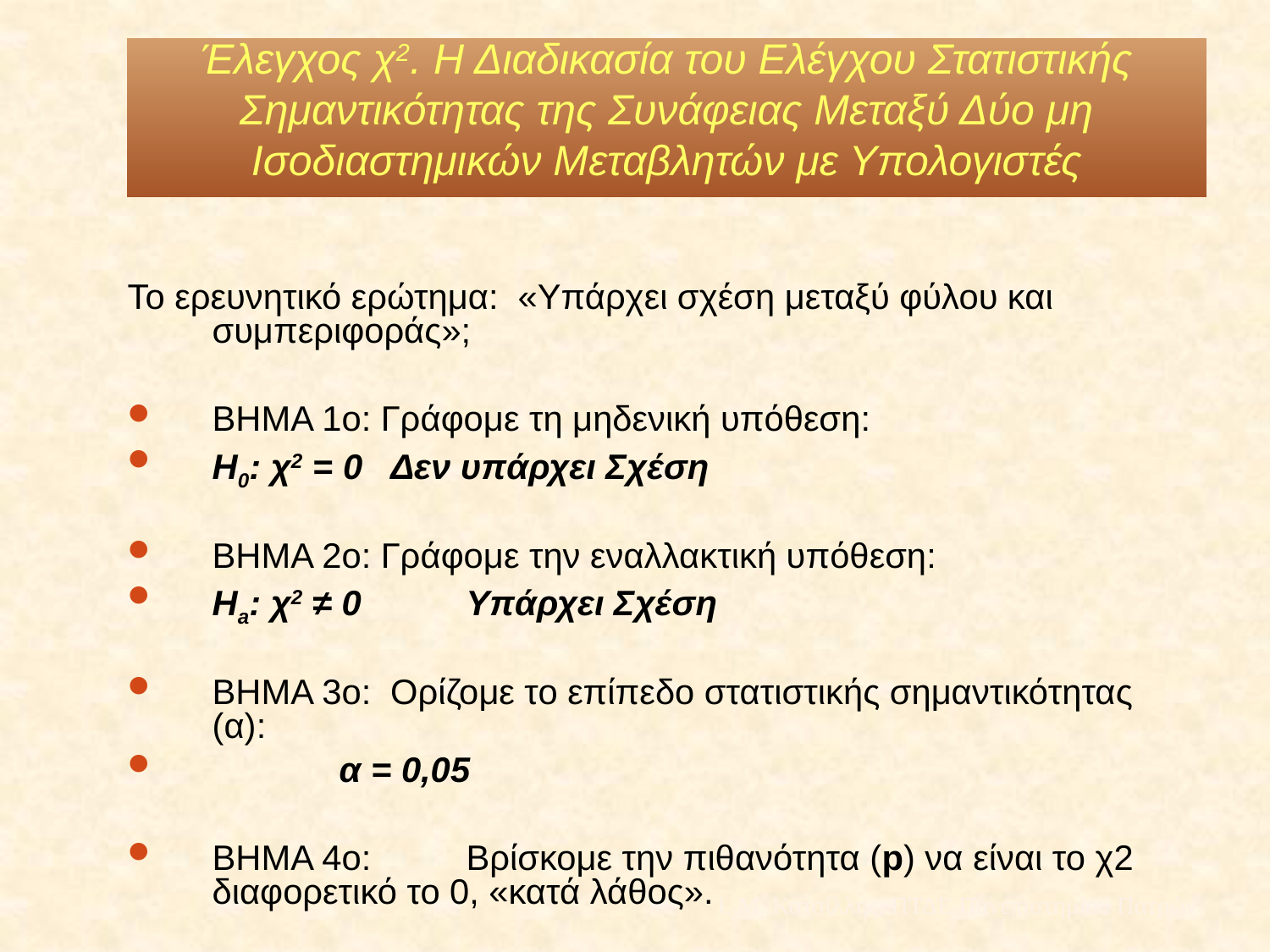

# Έλεγχος χ2. Η Διαδικασία του Ελέγχου Στατιστικής Σημαντικότητας της Συνάφειας Μεταξύ Δύο μη Ισοδιαστημικών Μεταβλητών με Υπολογιστές
Το ερευνητικό ερώτημα:  «Υπάρχει σχέση μεταξύ φύλου και συμπεριφοράς»;

ΒΗΜΑ 1ο: Γράφομε τη μηδενική υπόθεση:
Η0: χ2 = 0   Δεν υπάρχει Σχέση

ΒΗΜΑ 2ο: Γράφομε την εναλλακτική υπόθεση:
Ηa: χ2 ≠ 0	Υπάρχει Σχέση

ΒΗΜΑ 3ο:  Ορίζομε το επίπεδο στατιστικής σημαντικότητας (α):
	α = 0,05

ΒΗΜΑ 4ο: 	Βρίσκομε την πιθανότητα (p) να είναι το χ2 διαφορετικό το 0, «κατά λάθος».
Ι. Μ. Κατσίλλης, ΠΤΔΕ Πανεπιστημίου Πατρών